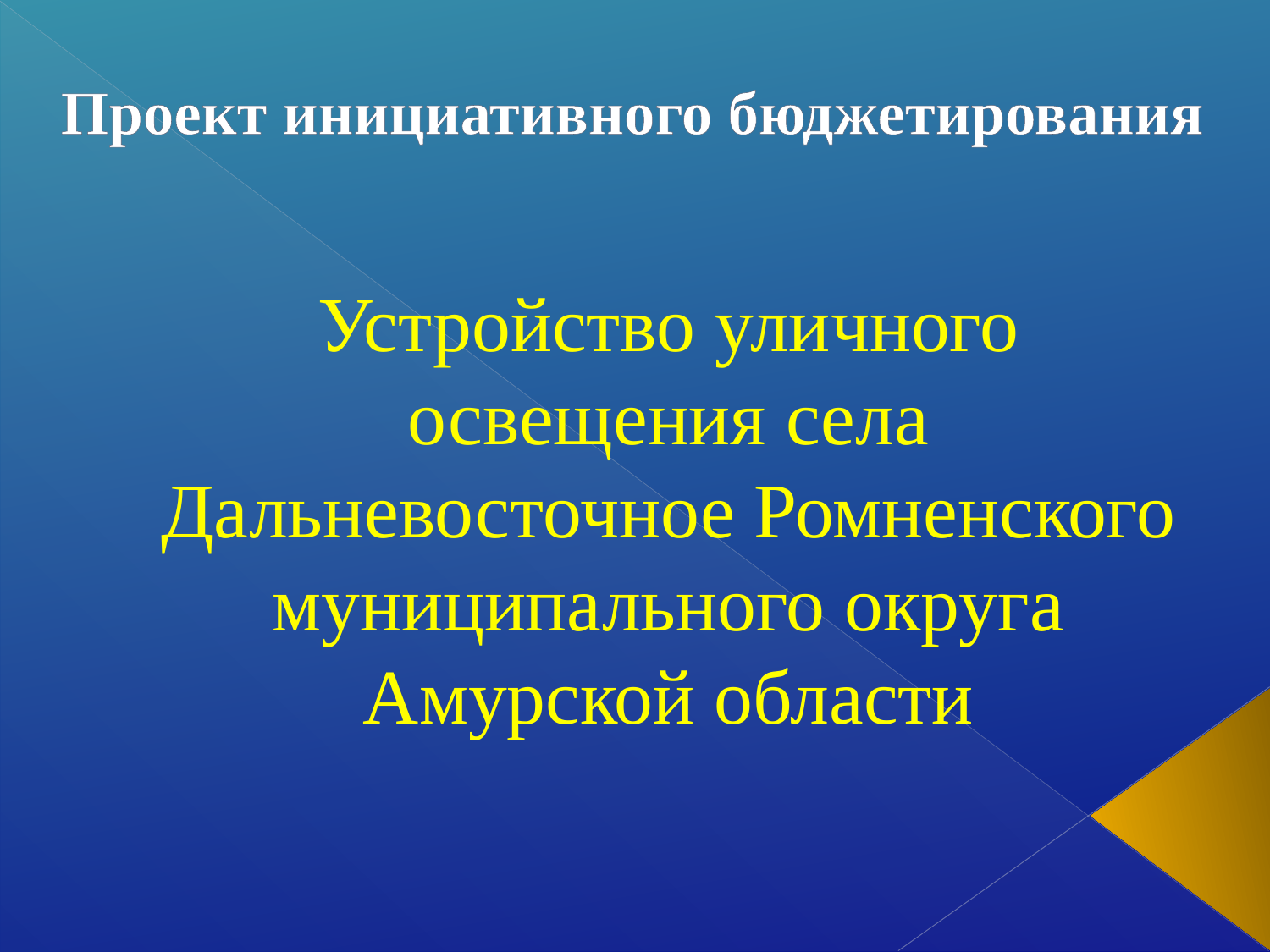

Проект инициативного бюджетирования
# Устройство уличного освещения села Дальневосточное Ромненского муниципального округа Амурской области